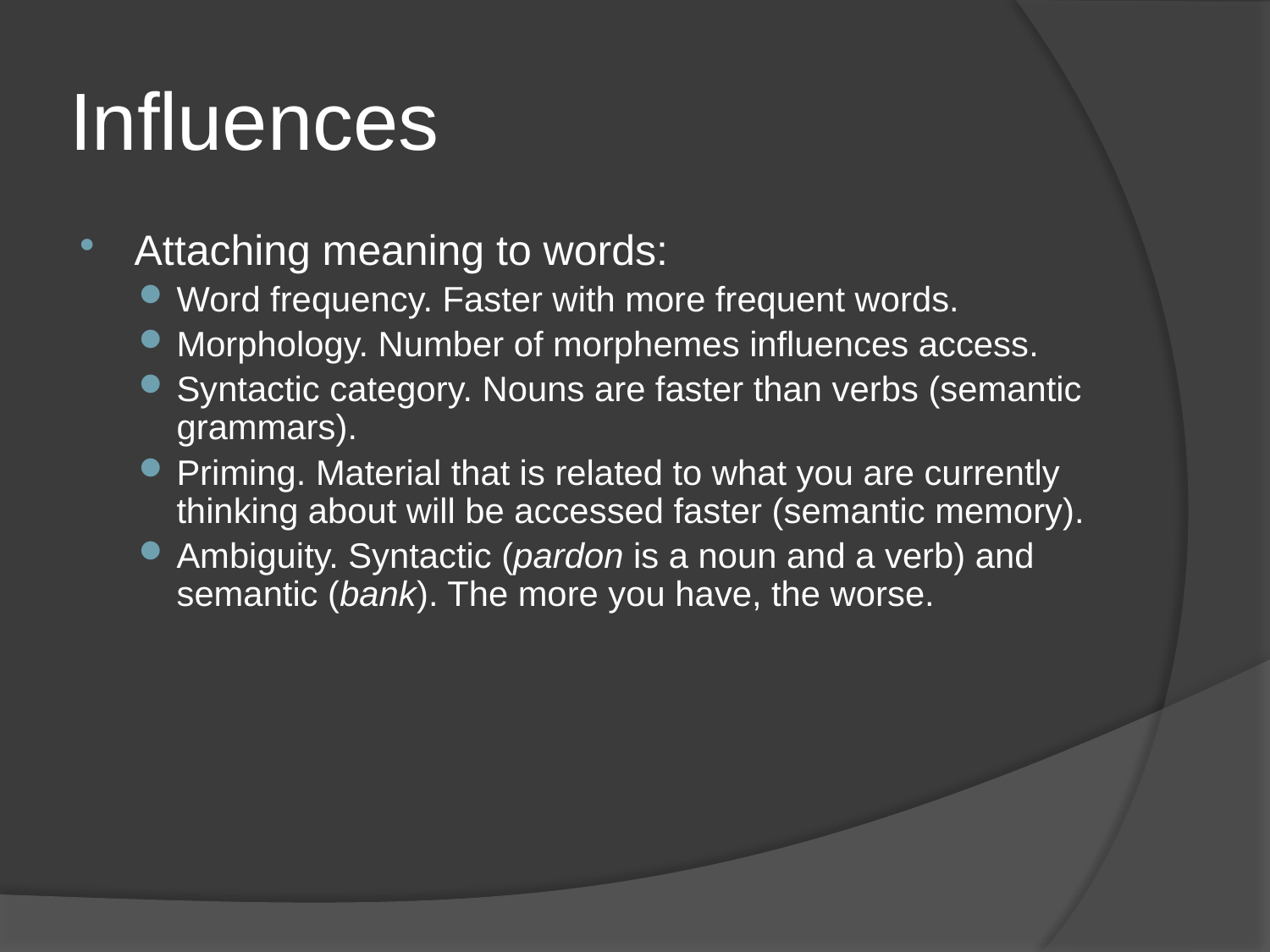

# Influences
Attaching meaning to words:
Word frequency. Faster with more frequent words.
Morphology. Number of morphemes influences access.
Syntactic category. Nouns are faster than verbs (semantic grammars).
Priming. Material that is related to what you are currently thinking about will be accessed faster (semantic memory).
Ambiguity. Syntactic (pardon is a noun and a verb) and semantic (bank). The more you have, the worse.